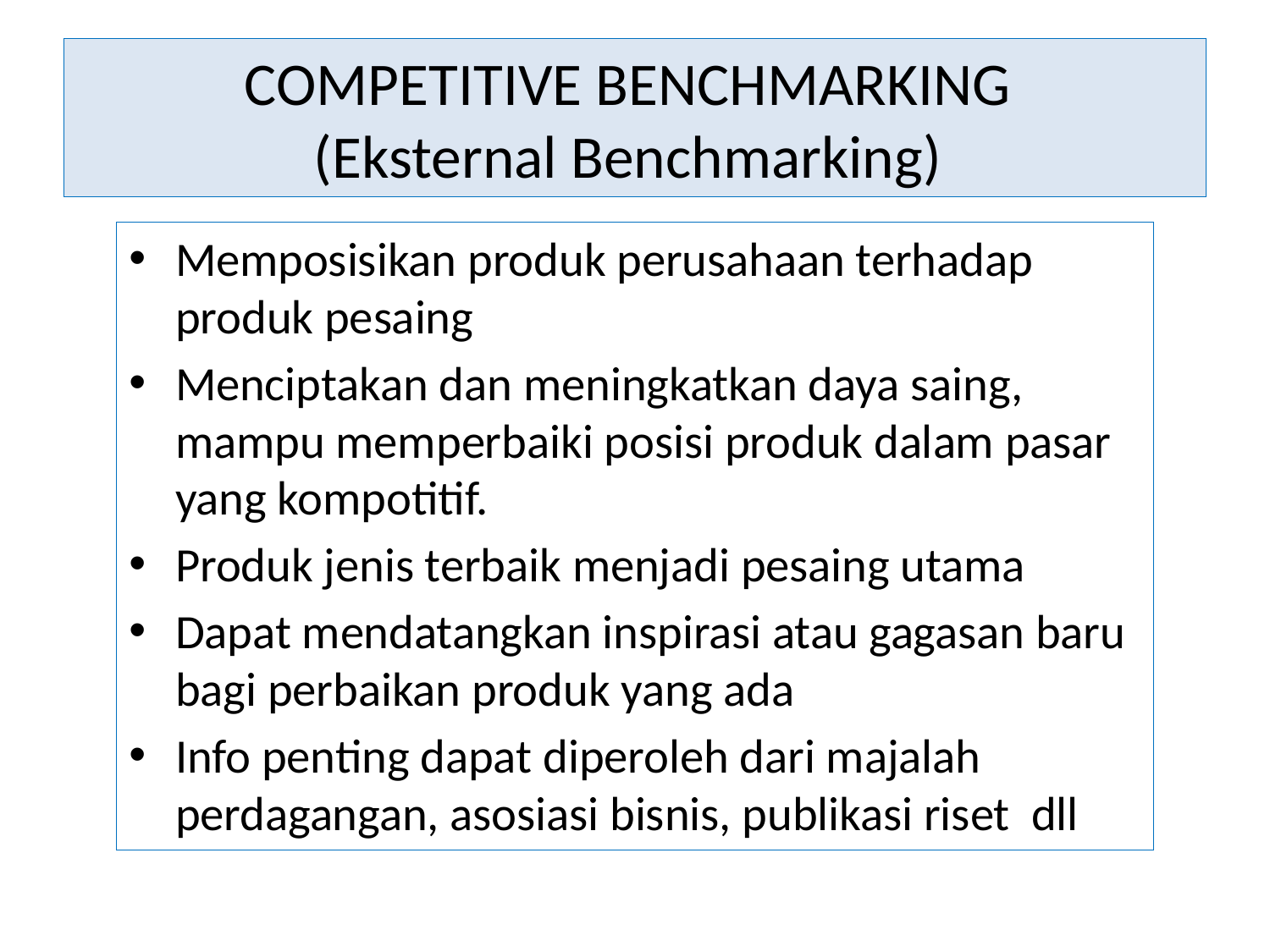

# COMPETITIVE BENCHMARKING (Eksternal Benchmarking)
Memposisikan produk perusahaan terhadap produk pesaing
Menciptakan dan meningkatkan daya saing, mampu memperbaiki posisi produk dalam pasar yang kompotitif.
Produk jenis terbaik menjadi pesaing utama
Dapat mendatangkan inspirasi atau gagasan baru bagi perbaikan produk yang ada
Info penting dapat diperoleh dari majalah perdagangan, asosiasi bisnis, publikasi riset  dll